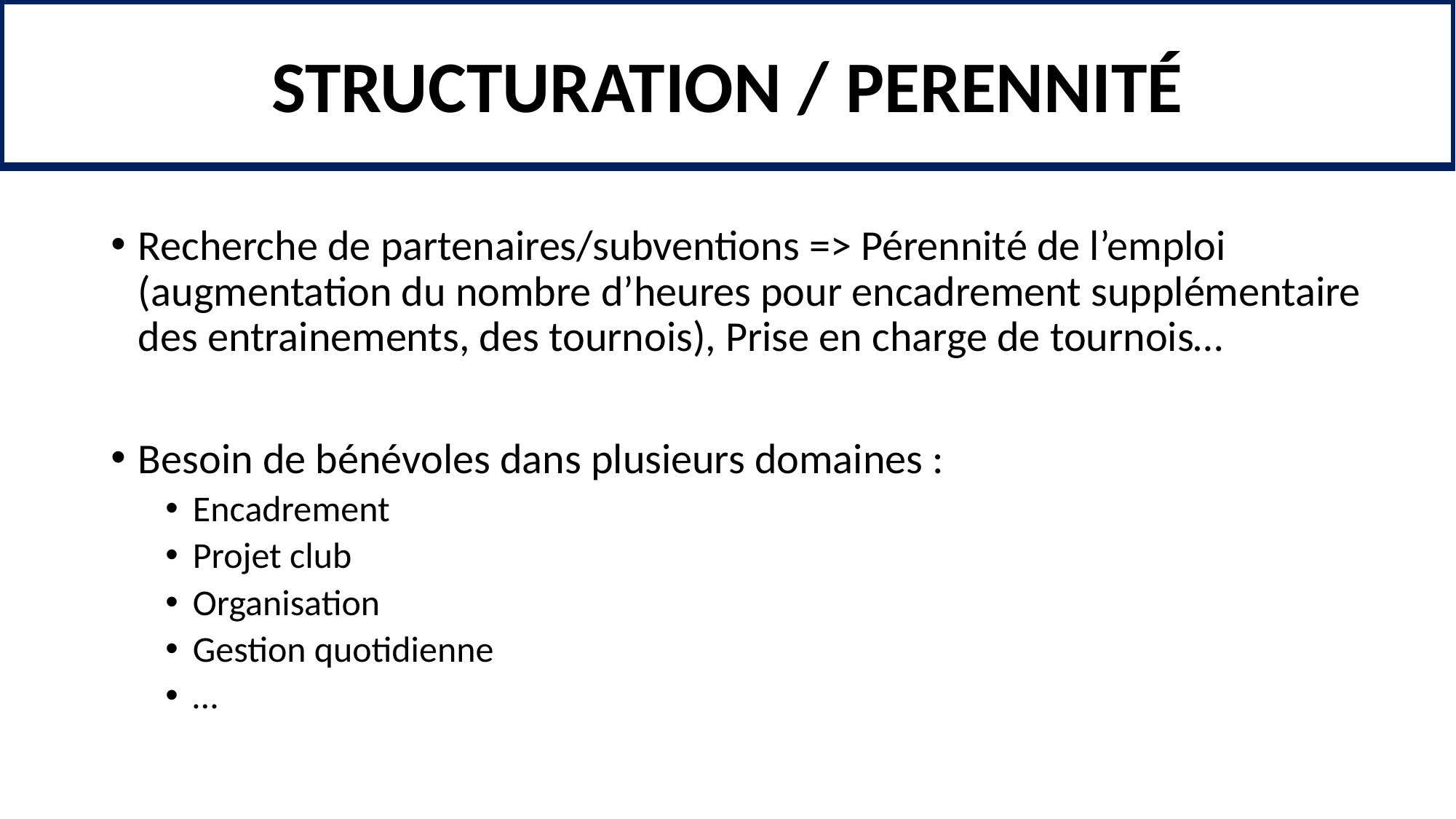

STRUCTURATION / PERENNITÉ
Recherche de partenaires/subventions => Pérennité de l’emploi (augmentation du nombre d’heures pour encadrement supplémentaire des entrainements, des tournois), Prise en charge de tournois…

Besoin de bénévoles dans plusieurs domaines :
Encadrement
Projet club
Organisation
Gestion quotidienne
…